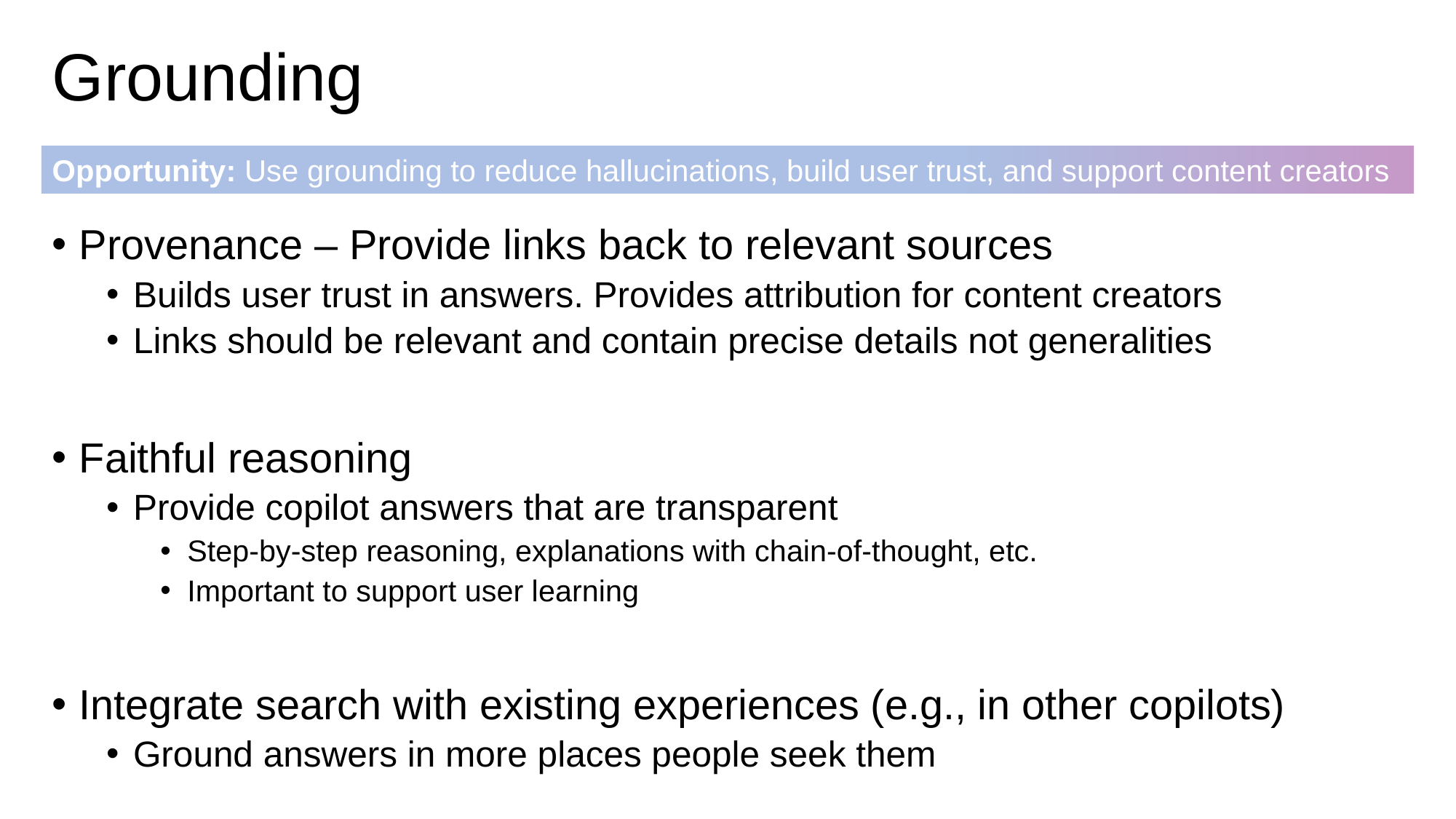

# Grounding
Opportunity: Use grounding to reduce hallucinations, build user trust, and support content creators
Provenance – Provide links back to relevant sources
Builds user trust in answers. Provides attribution for content creators
Links should be relevant and contain precise details not generalities

Faithful reasoning
Provide copilot answers that are transparent
Step-by-step reasoning, explanations with chain-of-thought, etc.
Important to support user learning

Integrate search with existing experiences (e.g., in other copilots)
Ground answers in more places people seek them